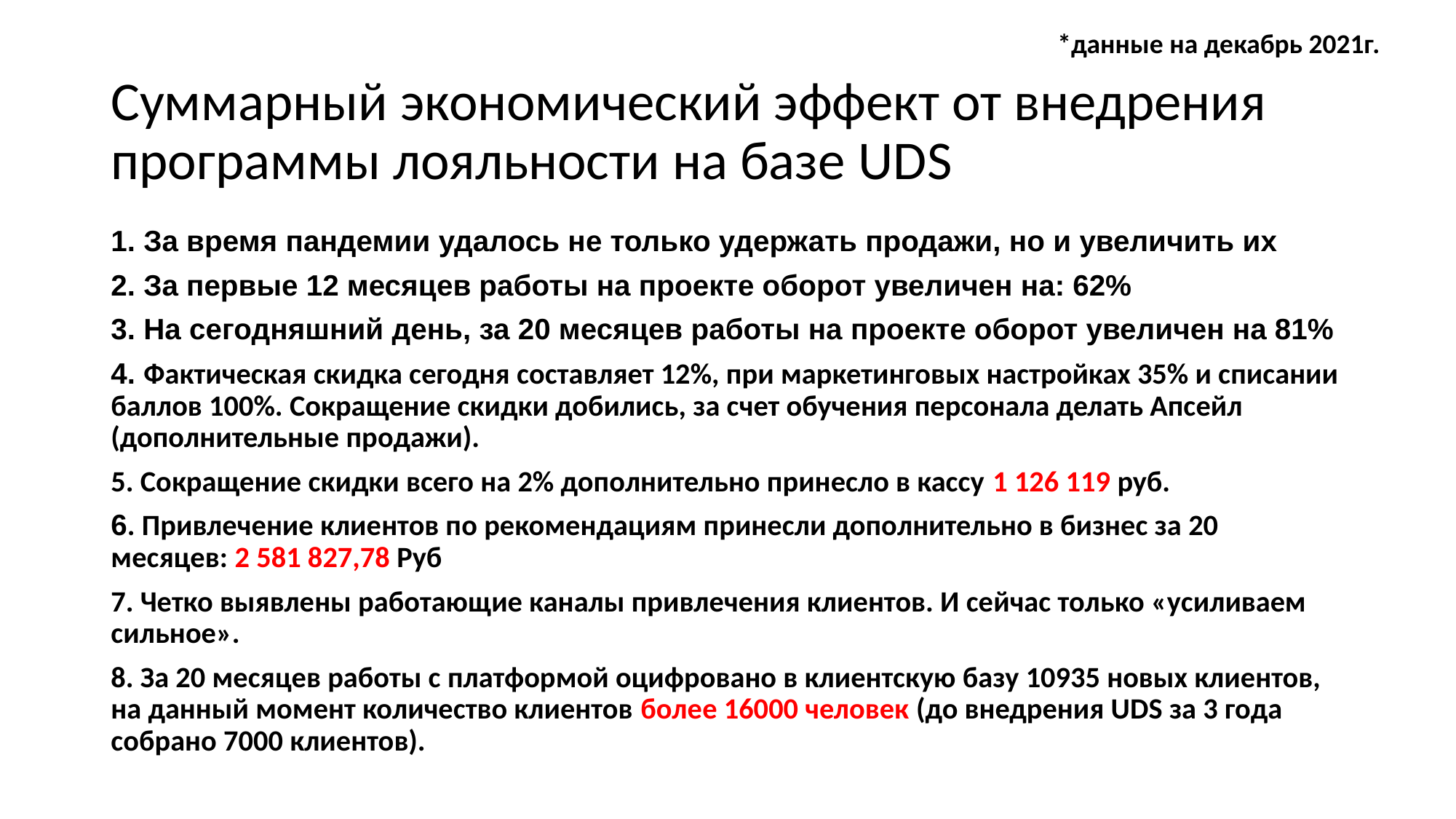

*данные на декабрь 2021г.
# Суммарный экономический эффект от внедрения программы лояльности на базе UDS
1. За время пандемии удалось не только удержать продажи, но и увеличить их
2. За первые 12 месяцев работы на проекте оборот увеличен на: 62%
3. На сегодняшний день, за 20 месяцев работы на проекте оборот увеличен на 81%
4. Фактическая скидка сегодня составляет 12%, при маркетинговых настройках 35% и списании баллов 100%. Сокращение скидки добились, за счет обучения персонала делать Апсейл (дополнительные продажи).
5. Сокращение скидки всего на 2% дополнительно принесло в кассу 1 126 119 руб.
6. Привлечение клиентов по рекомендациям принесли дополнительно в бизнес за 20 месяцев: 2 581 827,78 Руб
7. Четко выявлены работающие каналы привлечения клиентов. И сейчас только «усиливаем сильное».
8. За 20 месяцев работы с платформой оцифровано в клиентскую базу 10935 новых клиентов, на данный момент количество клиентов более 16000 человек (до внедрения UDS за 3 года собрано 7000 клиентов).